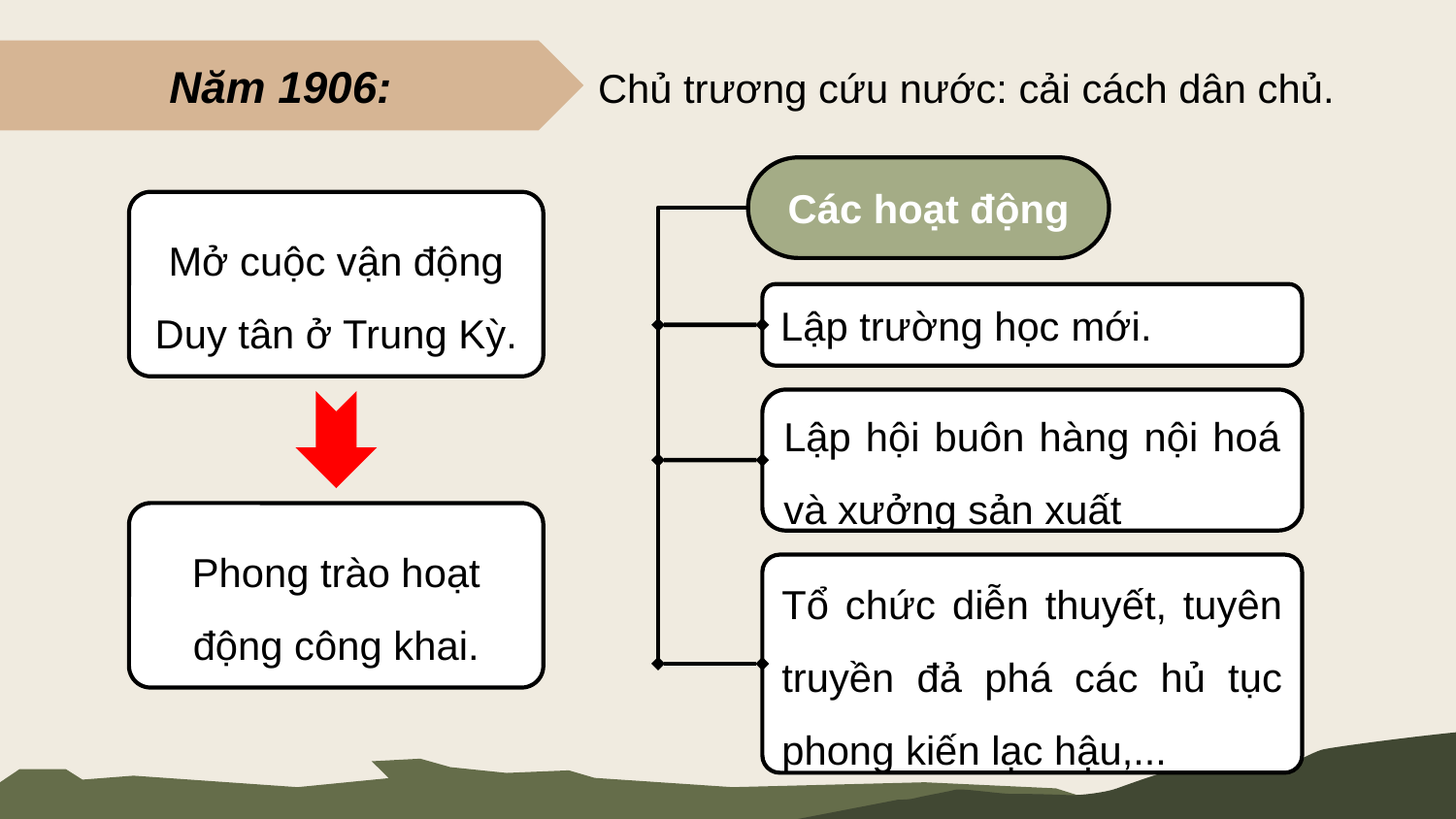

Năm 1906:
Chủ trương cứu nước: cải cách dân chủ.
Các hoạt động
Mở cuộc vận động Duy tân ở Trung Kỳ.
Lập trường học mới.
Lập hội buôn hàng nội hoá và xưởng sản xuất

Phong trào hoạt động công khai.
Tổ chức diễn thuyết, tuyên truyền đả phá các hủ tục phong kiến lạc hậu,...